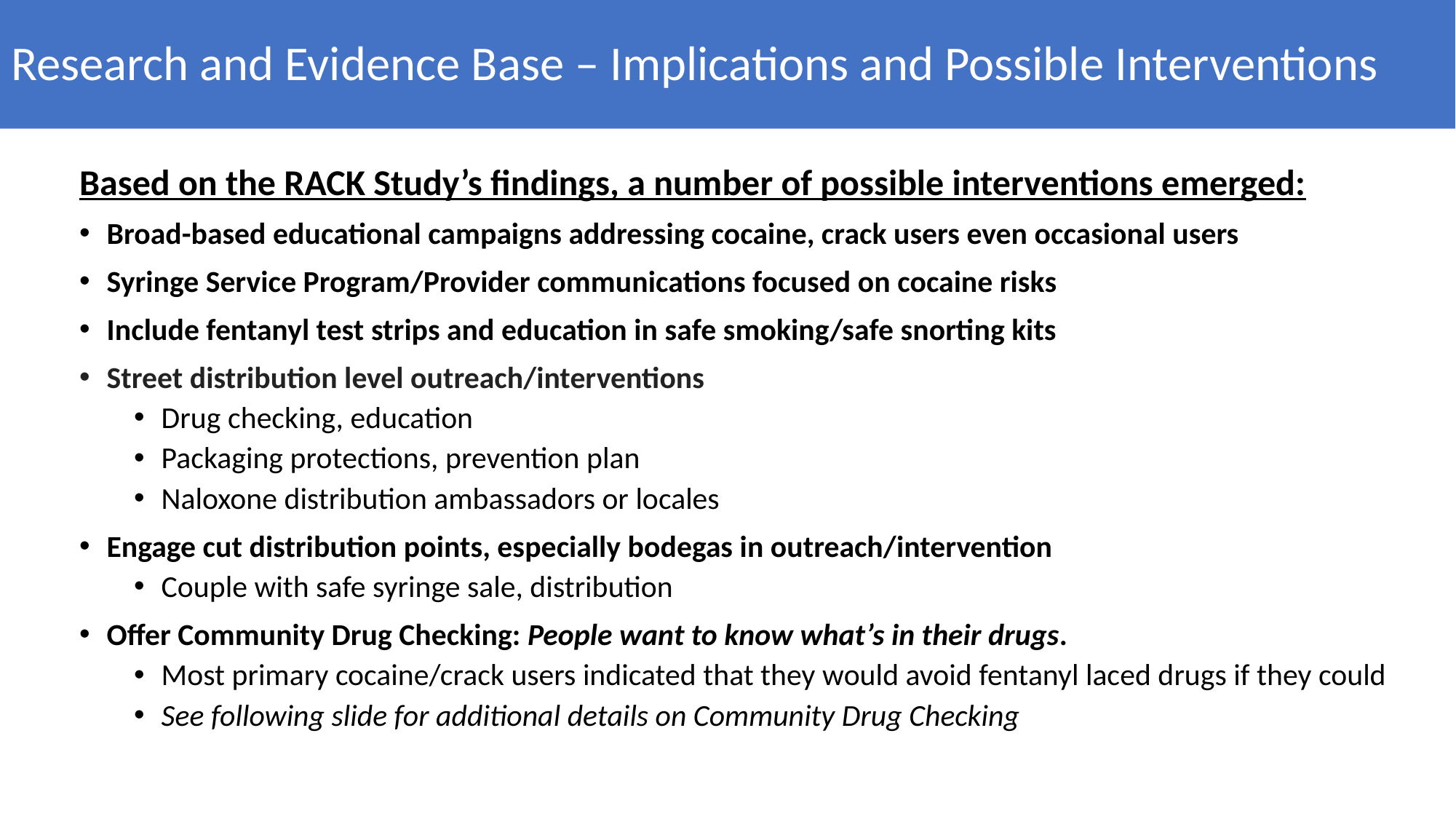

# Research and Evidence Base – Implications and Possible Interventions
Based on the RACK Study’s findings, a number of possible interventions emerged:
Broad-based educational campaigns addressing cocaine, crack users even occasional users
Syringe Service Program/Provider communications focused on cocaine risks
Include fentanyl test strips and education in safe smoking/safe snorting kits
Street distribution level outreach/interventions
Drug checking, education
Packaging protections, prevention plan
Naloxone distribution ambassadors or locales
Engage cut distribution points, especially bodegas in outreach/intervention
Couple with safe syringe sale, distribution
Offer Community Drug Checking: People want to know what’s in their drugs.
Most primary cocaine/crack users indicated that they would avoid fentanyl laced drugs if they could
See following slide for additional details on Community Drug Checking